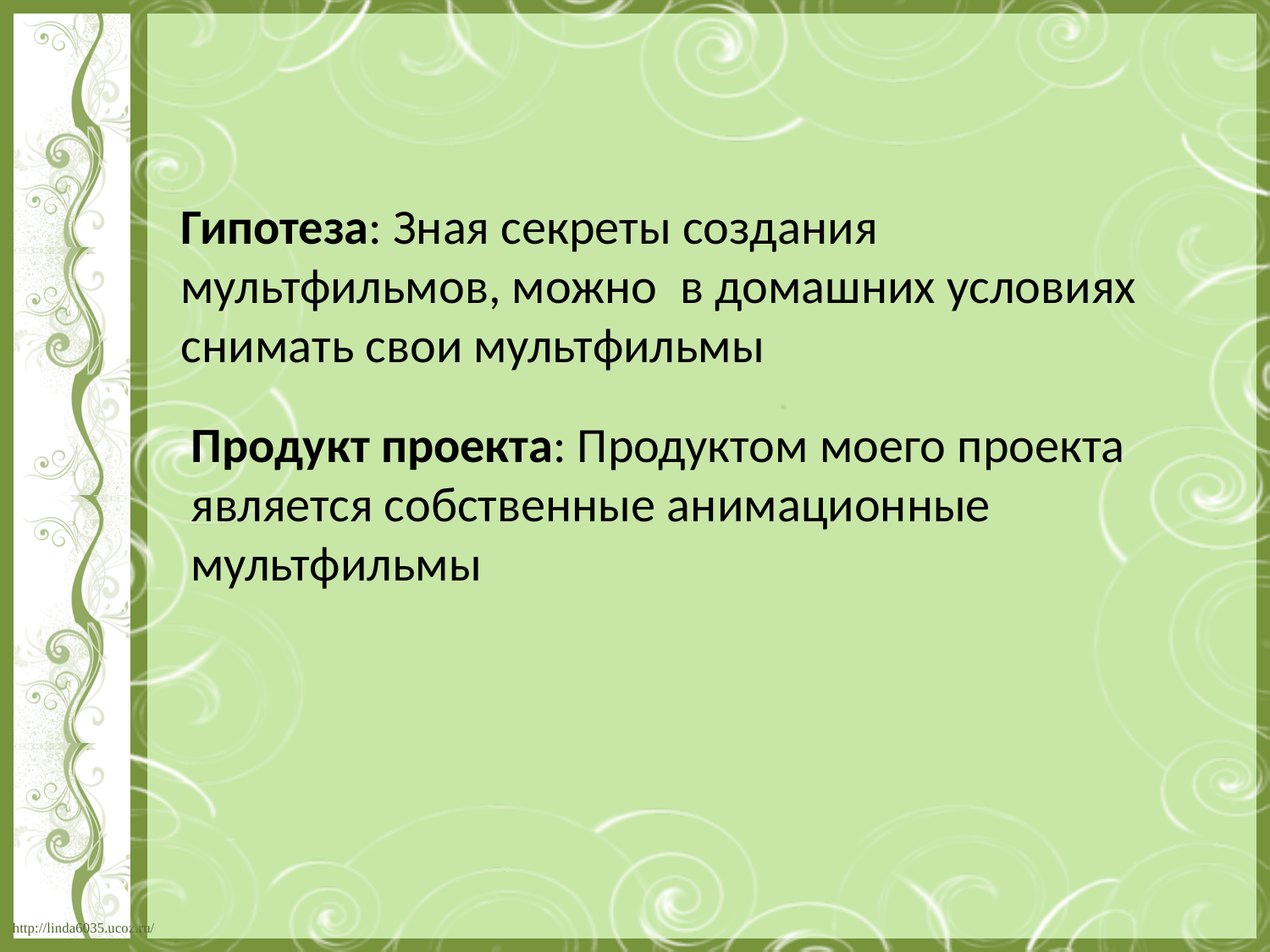

Гипотеза: Зная секреты создания мультфильмов, можно  в домашних условиях снимать свои мультфильмы
Продукт проекта: Продуктом моего проекта является собственные анимационные мультфильмы